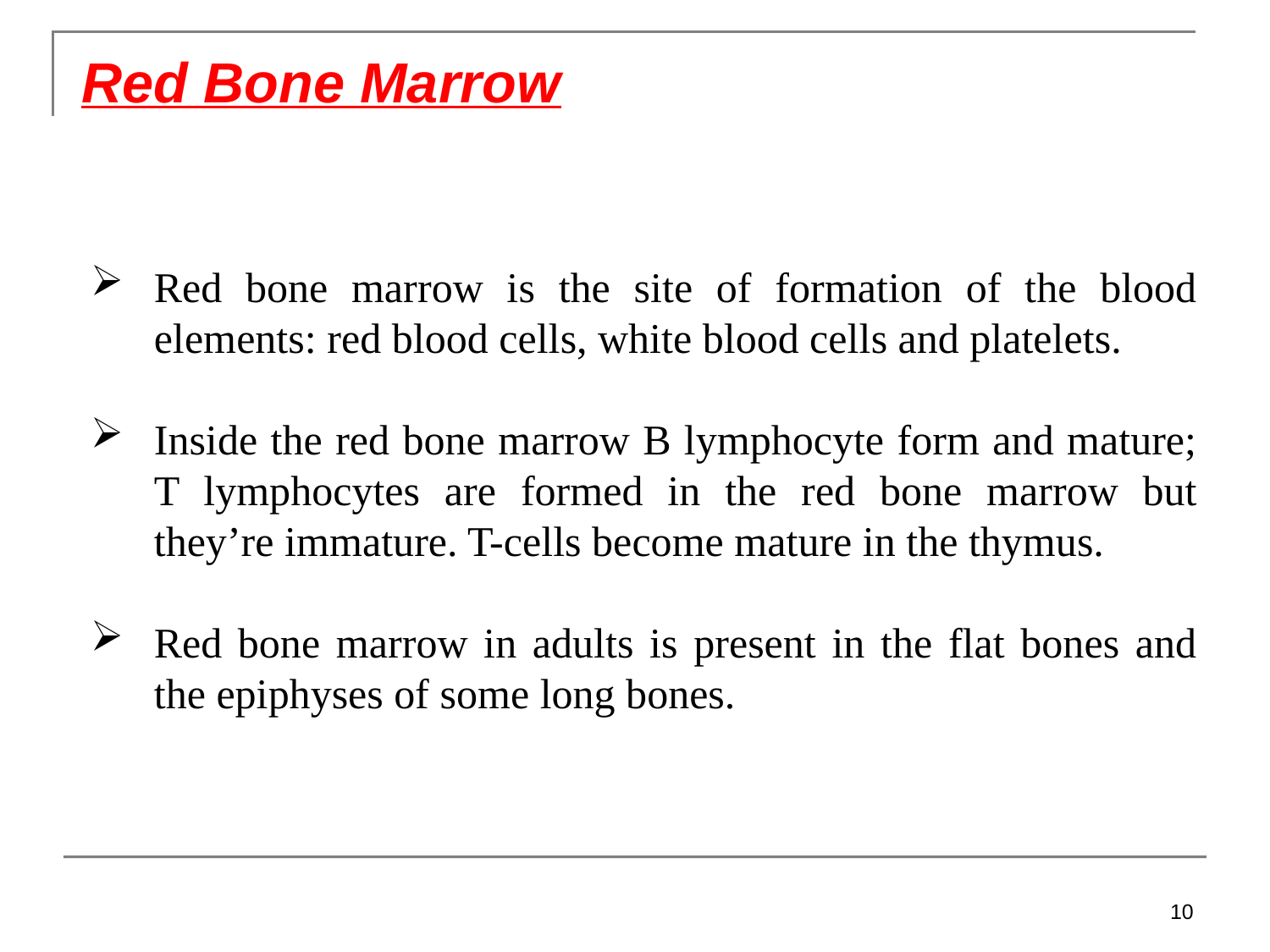

Red Bone Marrow
Red bone marrow is the site of formation of the blood elements: red blood cells, white blood cells and platelets.

Inside the red bone marrow B lymphocyte form and mature; T lymphocytes are formed in the red bone marrow but they’re immature. T-cells become mature in the thymus.

Red bone marrow in adults is present in the flat bones and the epiphyses of some long bones.
10